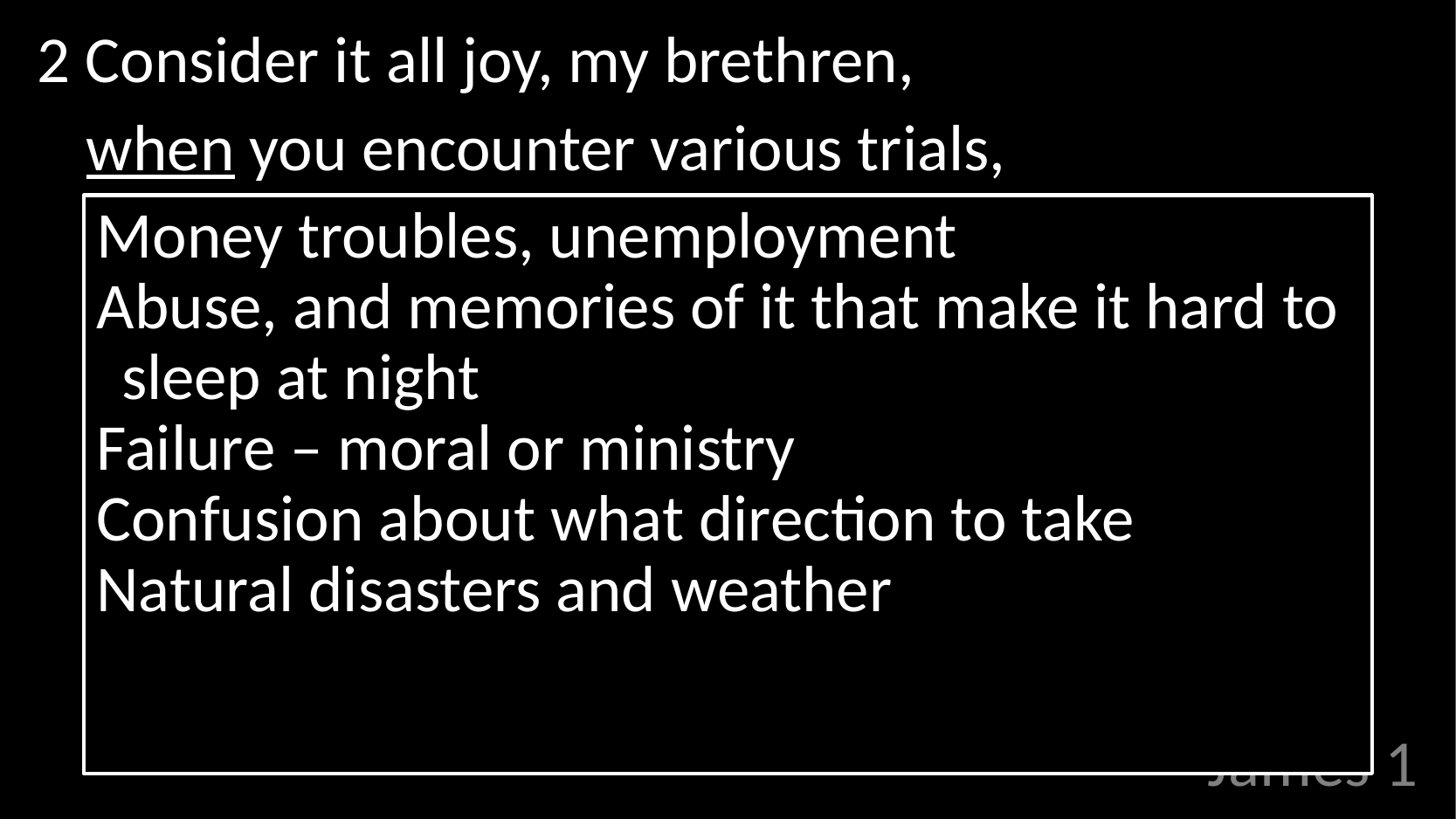

2 Consider it all joy, my brethren,
	when you encounter various trials,
Money troubles, unemployment
Abuse, and memories of it that make it hard to sleep at night
Failure – moral or ministry
Confusion about what direction to take
Natural disasters and weather

# James 1